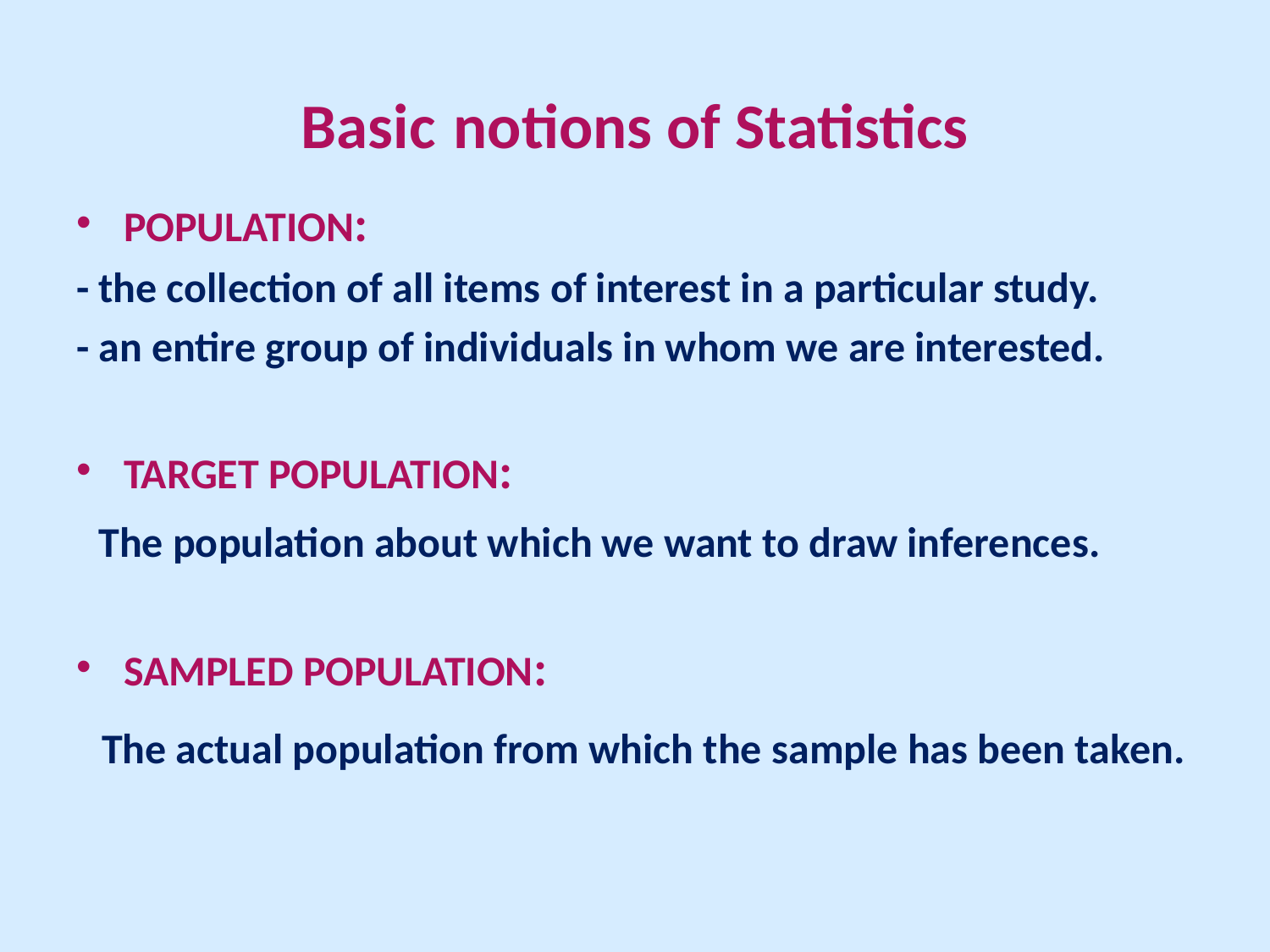

# Basic notions of Statistics
Population:
- the collection of all items of interest in a particular study.
- an entire group of individuals in whom we are interested.

Target Population:
  The population about which we want to draw inferences.

Sampled Population:
  The actual population from which the sample has been taken.